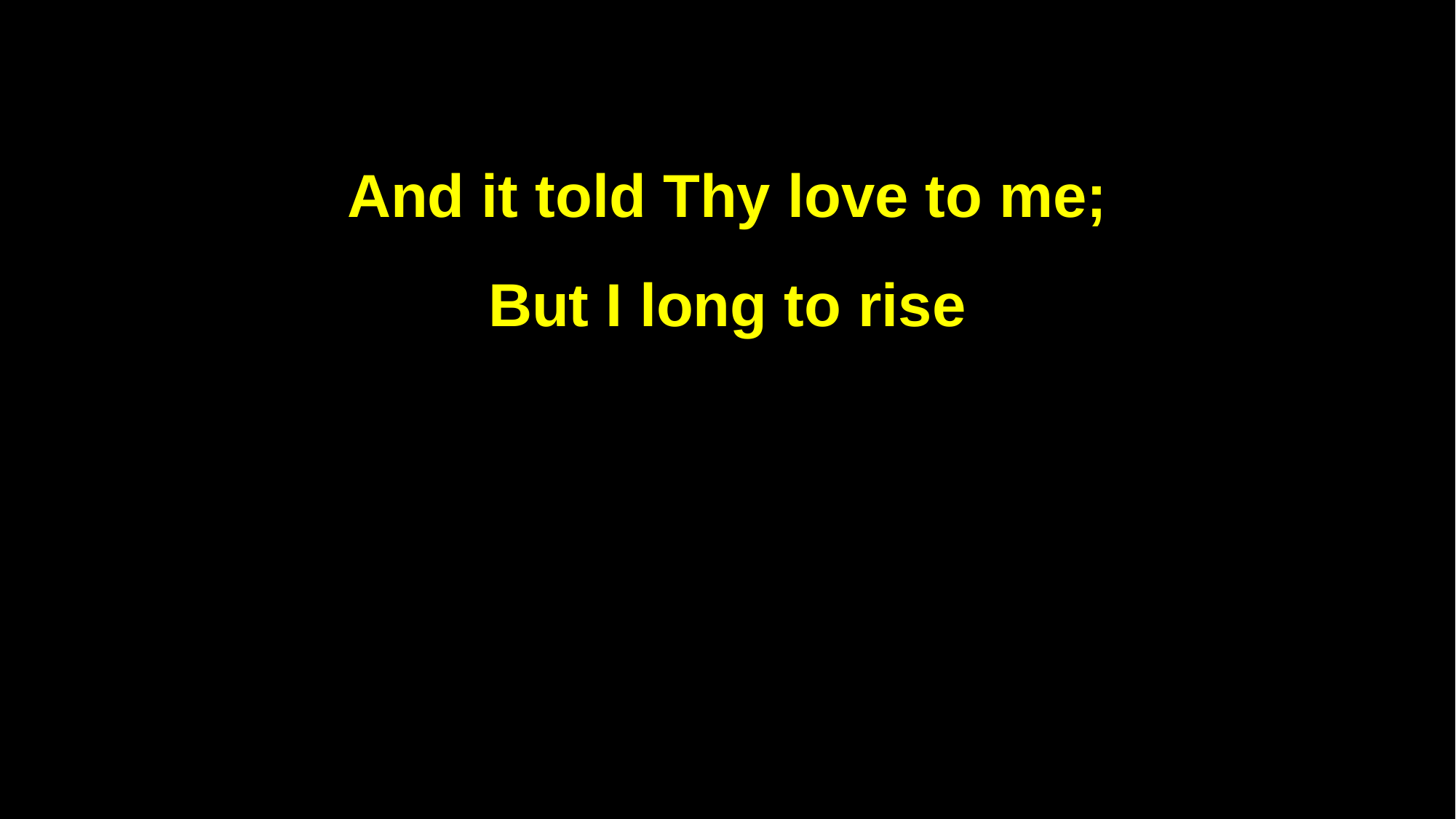

And it told Thy love to me;
But I long to rise